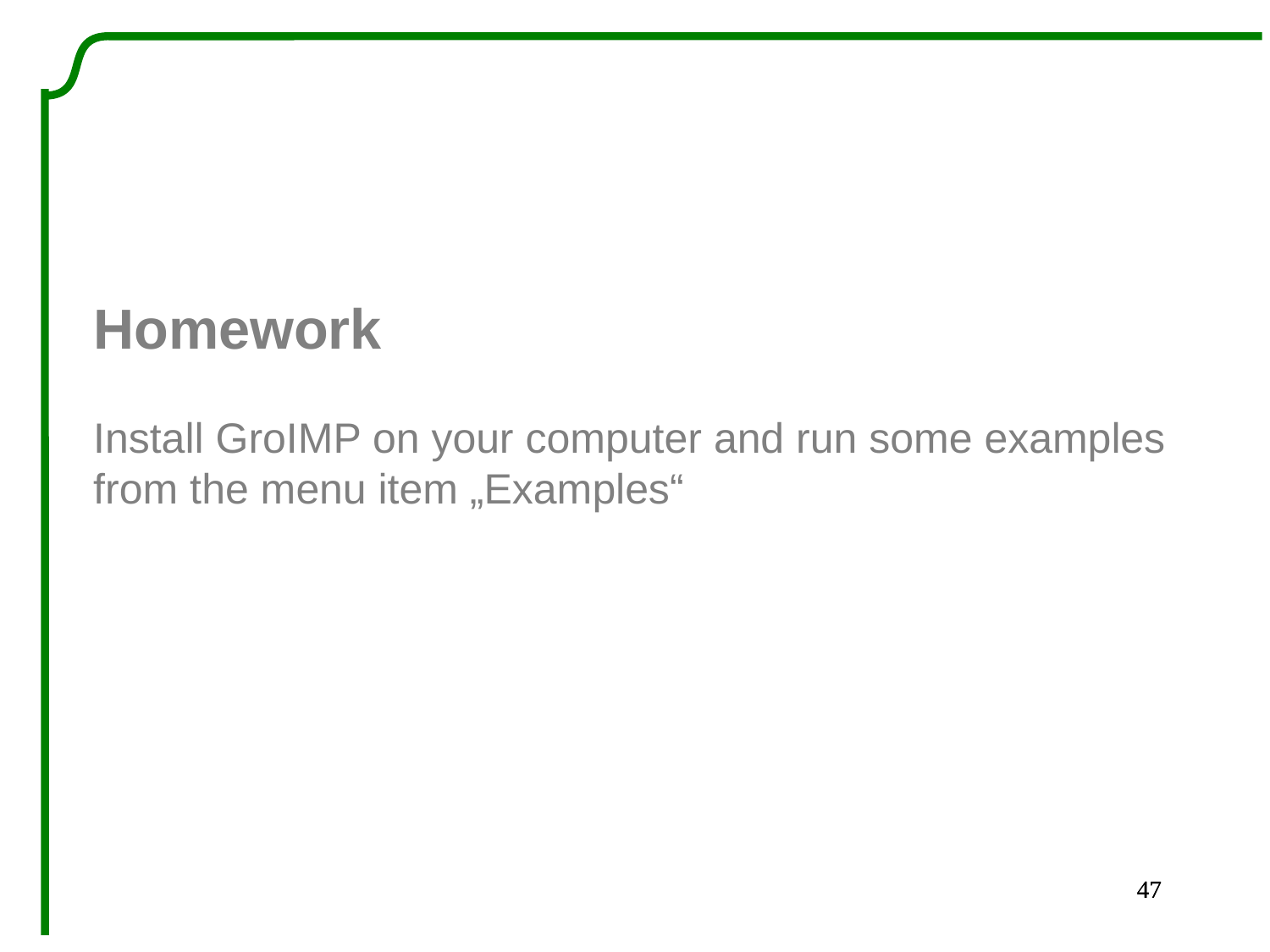

Homework

Install GroIMP on your computer and run some examples from the menu item „Examples“

47
47